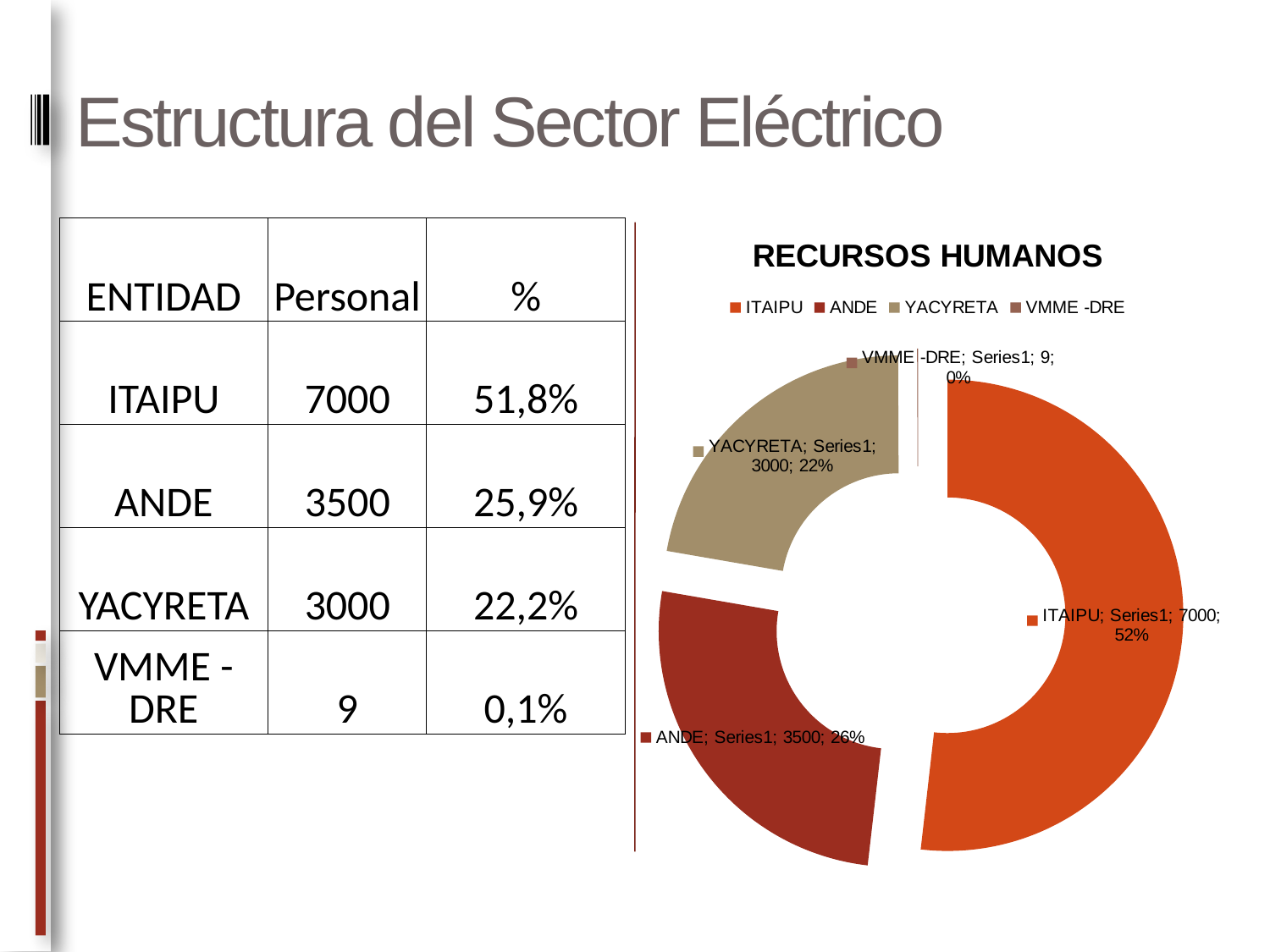

# Estructura del Sector Eléctrico

### Chart: RECURSOS HUMANOS

| Category |  |
|---|---|
| ITAIPU | 7000.0 |
| ANDE | 3500.0 |
| YACYRETA | 3000.0 |
| VMME -DRE | 9.0 |
| ENTIDAD | Personal | % |
| --- | --- | --- |
| ITAIPU | 7000 | 51,8% |
| ANDE | 3500 | 25,9% |
| YACYRETA | 3000 | 22,2% |
| VMME -DRE | 9 | 0,1% |